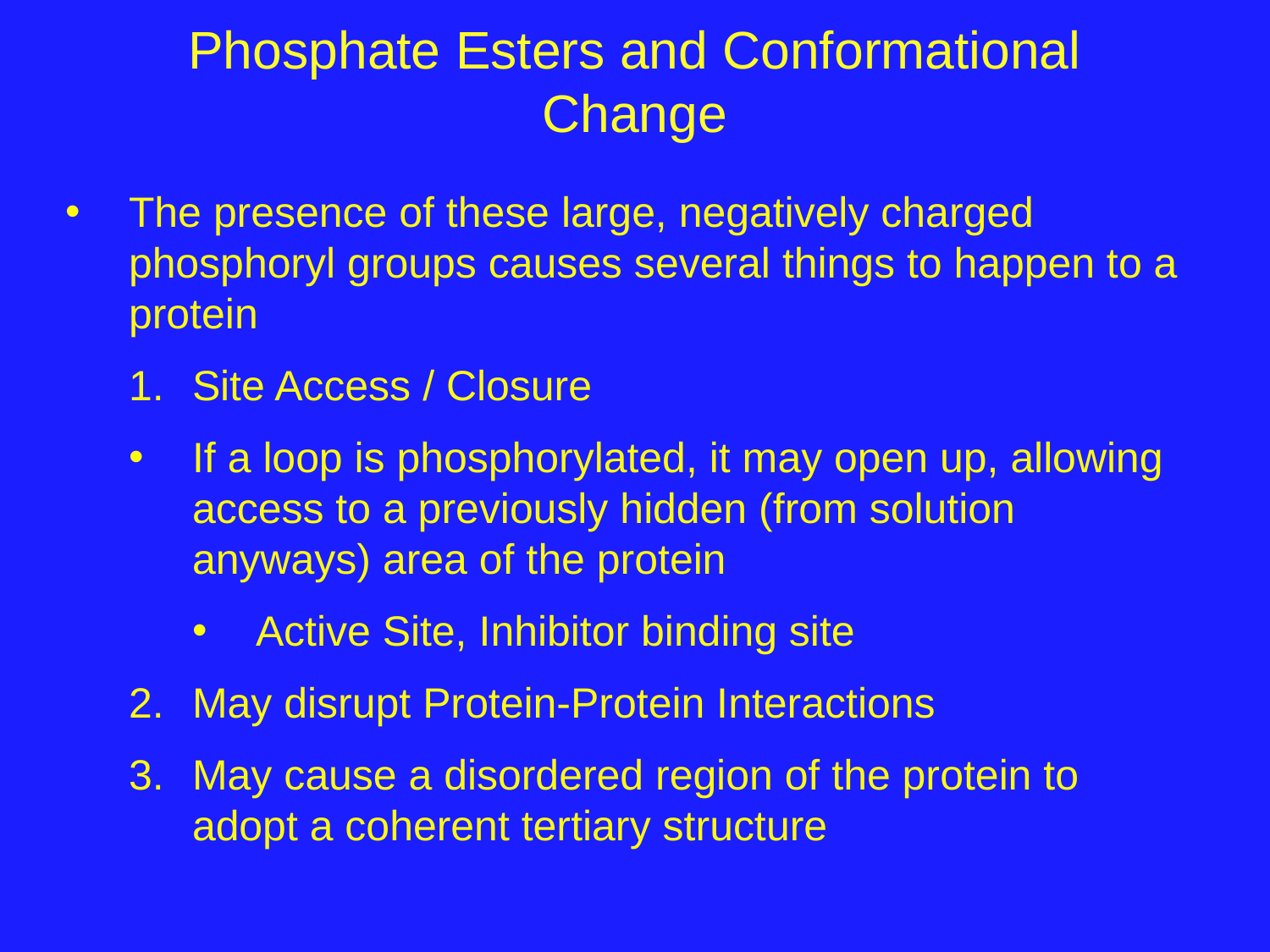

# Phosphate Esters and Conformational Change
The presence of these large, negatively charged phosphoryl groups causes several things to happen to a protein
Site Access / Closure
If a loop is phosphorylated, it may open up, allowing access to a previously hidden (from solution anyways) area of the protein
Active Site, Inhibitor binding site
May disrupt Protein-Protein Interactions
May cause a disordered region of the protein to adopt a coherent tertiary structure